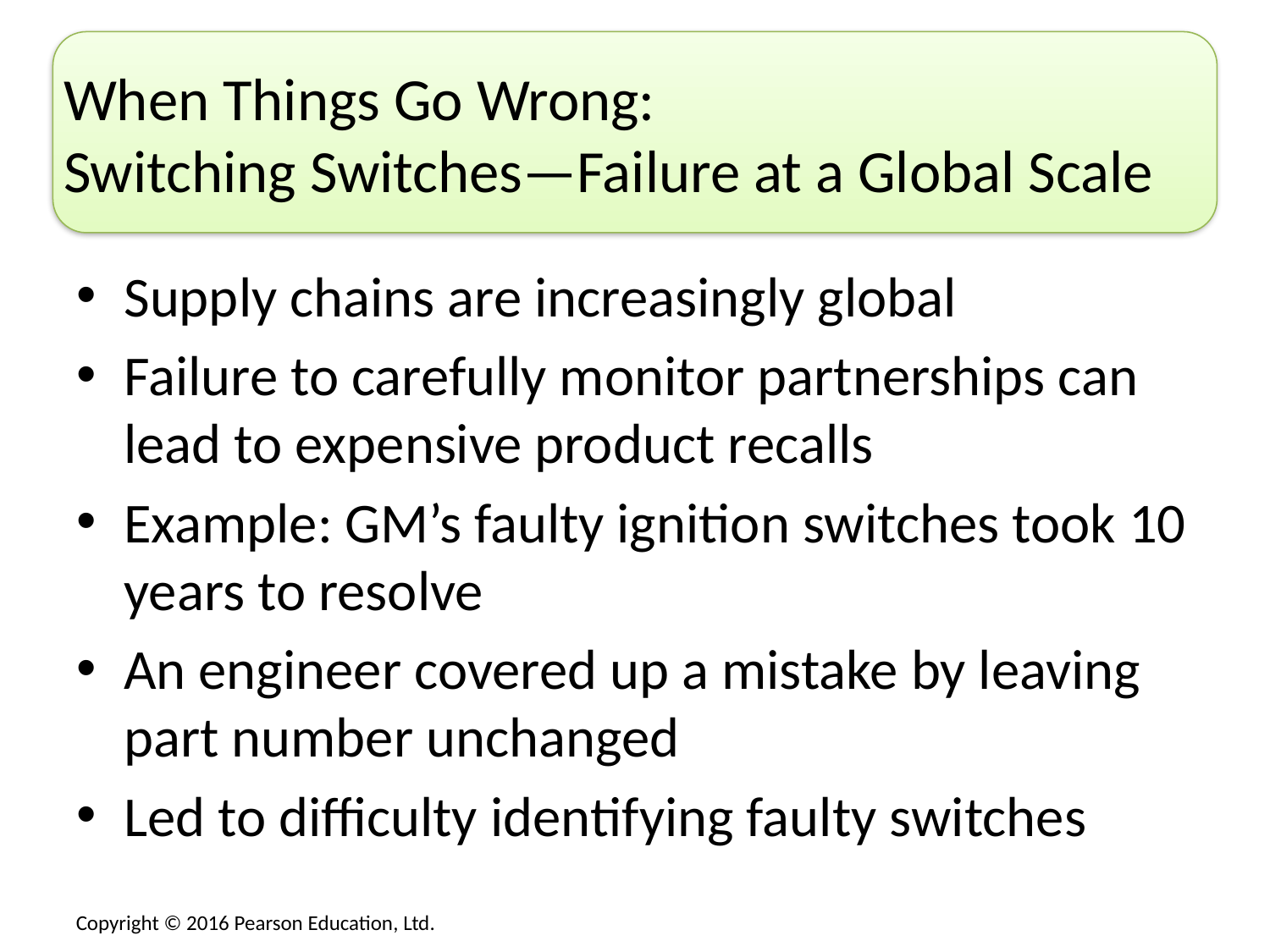

# When Things Go Wrong: Switching Switches—Failure at a Global Scale
Supply chains are increasingly global
Failure to carefully monitor partnerships can lead to expensive product recalls
Example: GM’s faulty ignition switches took 10 years to resolve
An engineer covered up a mistake by leaving part number unchanged
Led to difficulty identifying faulty switches